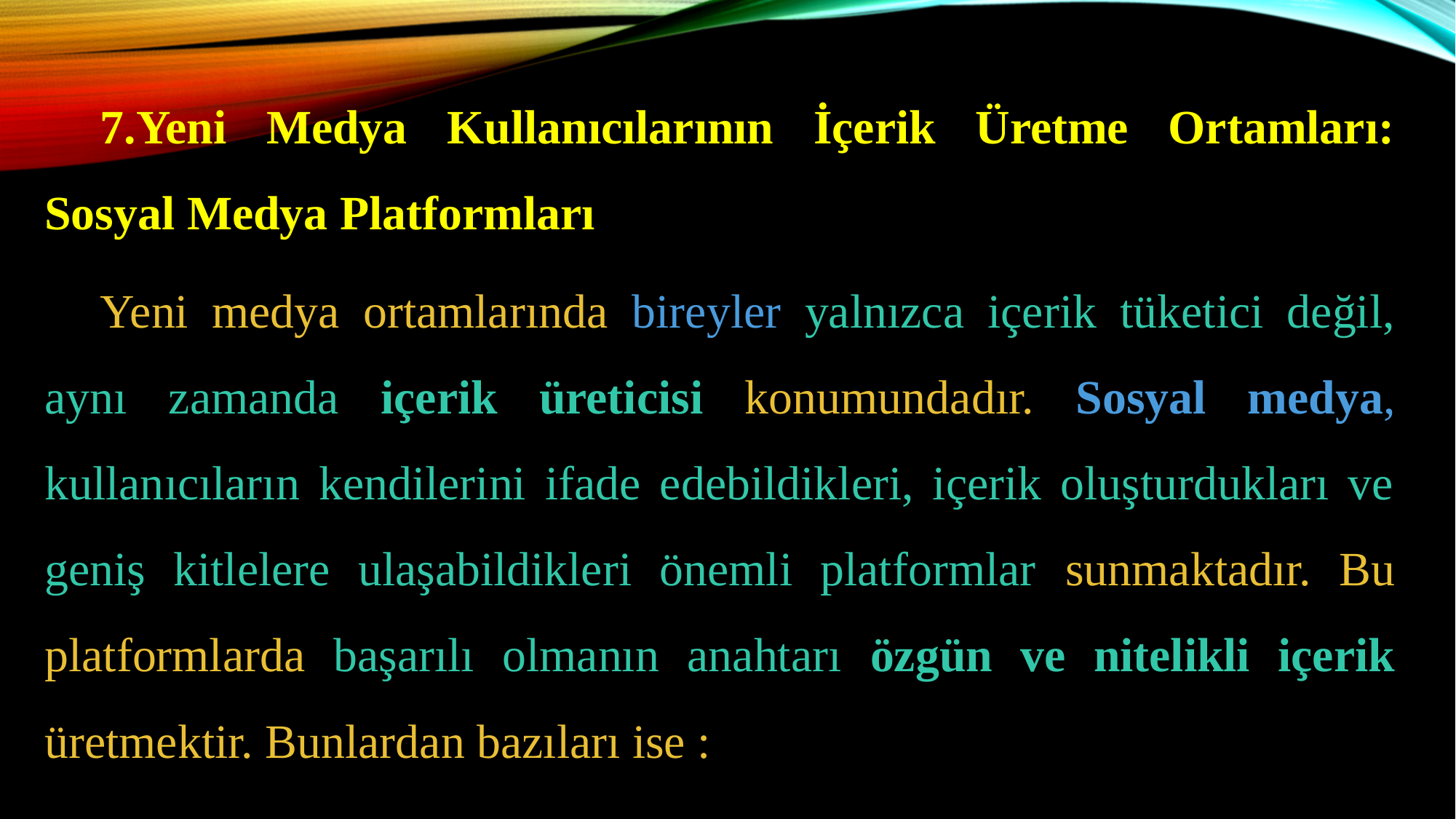

7.Yeni Medya Kullanıcılarının İçerik Üretme Ortamları: Sosyal Medya Platformları
Yeni medya ortamlarında bireyler yalnızca içerik tüketici değil, aynı zamanda içerik üreticisi konumundadır. Sosyal medya, kullanıcıların kendilerini ifade edebildikleri, içerik oluşturdukları ve geniş kitlelere ulaşabildikleri önemli platformlar sunmaktadır. Bu platformlarda başarılı olmanın anahtarı özgün ve nitelikli içerik üretmektir. Bunlardan bazıları ise :